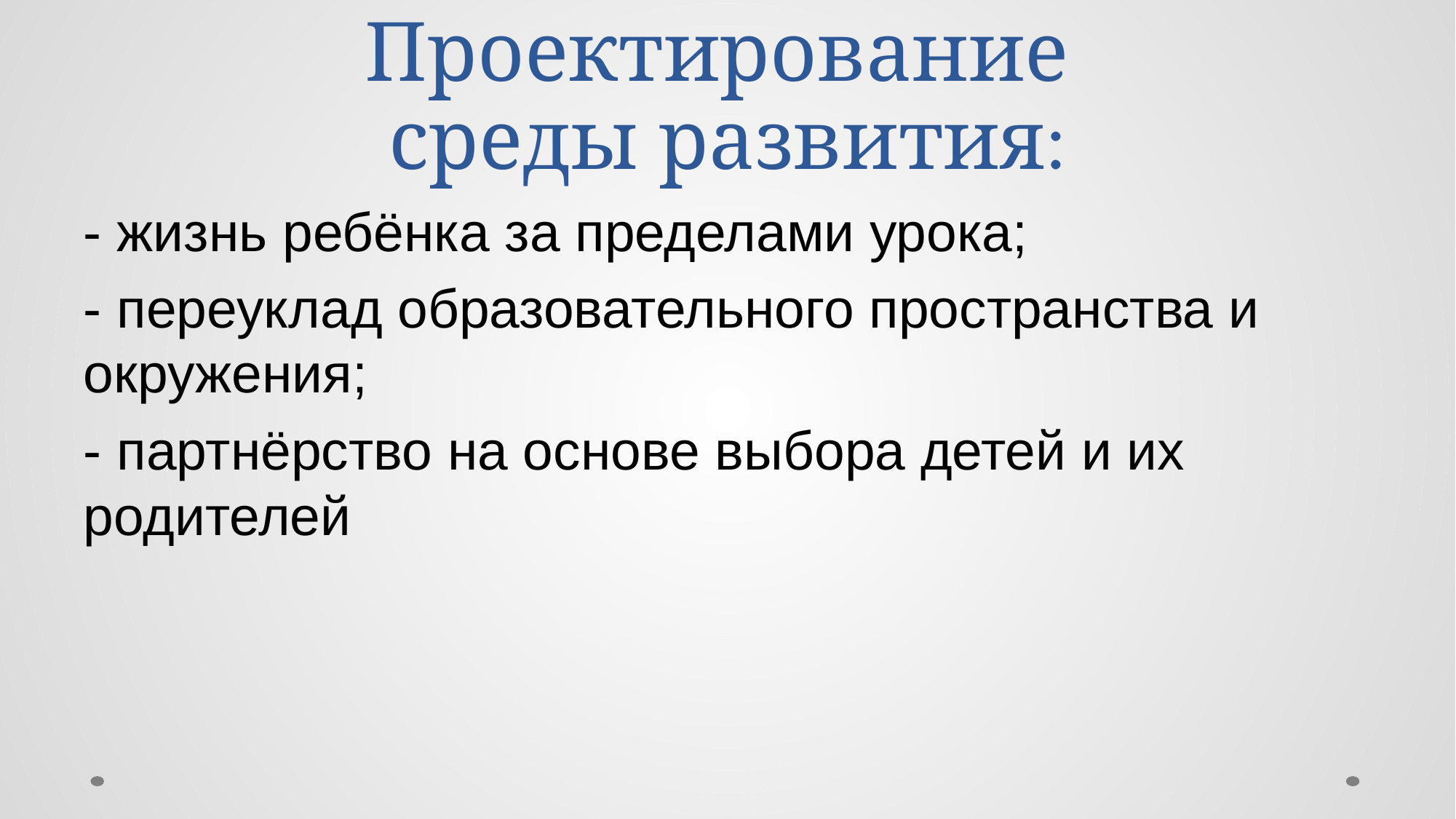

# Проектирование среды развития:
- жизнь ребёнка за пределами урока;
- переуклад образовательного пространства и окружения;
- партнёрство на основе выбора детей и их родителей